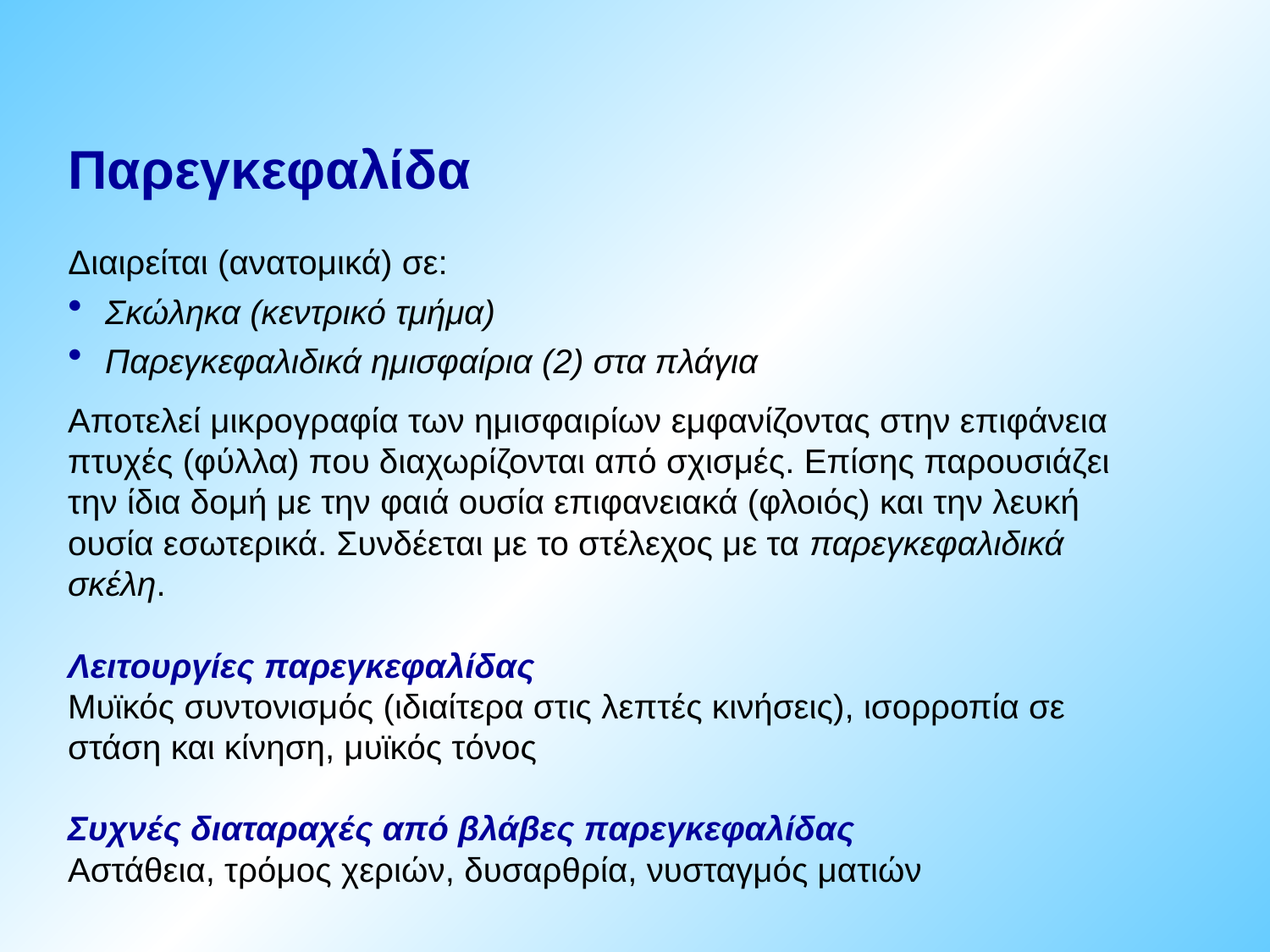

Παρεγκεφαλίδα

Διαιρείται (ανατομικά) σε:
Σκώληκα (κεντρικό τμήμα)
Παρεγκεφαλιδικά ημισφαίρια (2) στα πλάγια
Αποτελεί μικρογραφία των ημισφαιρίων εμφανίζοντας στην επιφάνεια πτυχές (φύλλα) που διαχωρίζονται από σχισμές. Επίσης παρουσιάζει την ίδια δομή με την φαιά ουσία επιφανειακά (φλοιός) και την λευκή ουσία εσωτερικά. Συνδέεται με το στέλεχος με τα παρεγκεφαλιδικά σκέλη.

Λειτουργίες παρεγκεφαλίδας
Μυϊκός συντονισμός (ιδιαίτερα στις λεπτές κινήσεις), ισορροπία σε στάση και κίνηση, μυϊκός τόνος

Συχνές διαταραχές από βλάβες παρεγκεφαλίδας
Αστάθεια, τρόμος χεριών, δυσαρθρία, νυσταγμός ματιών